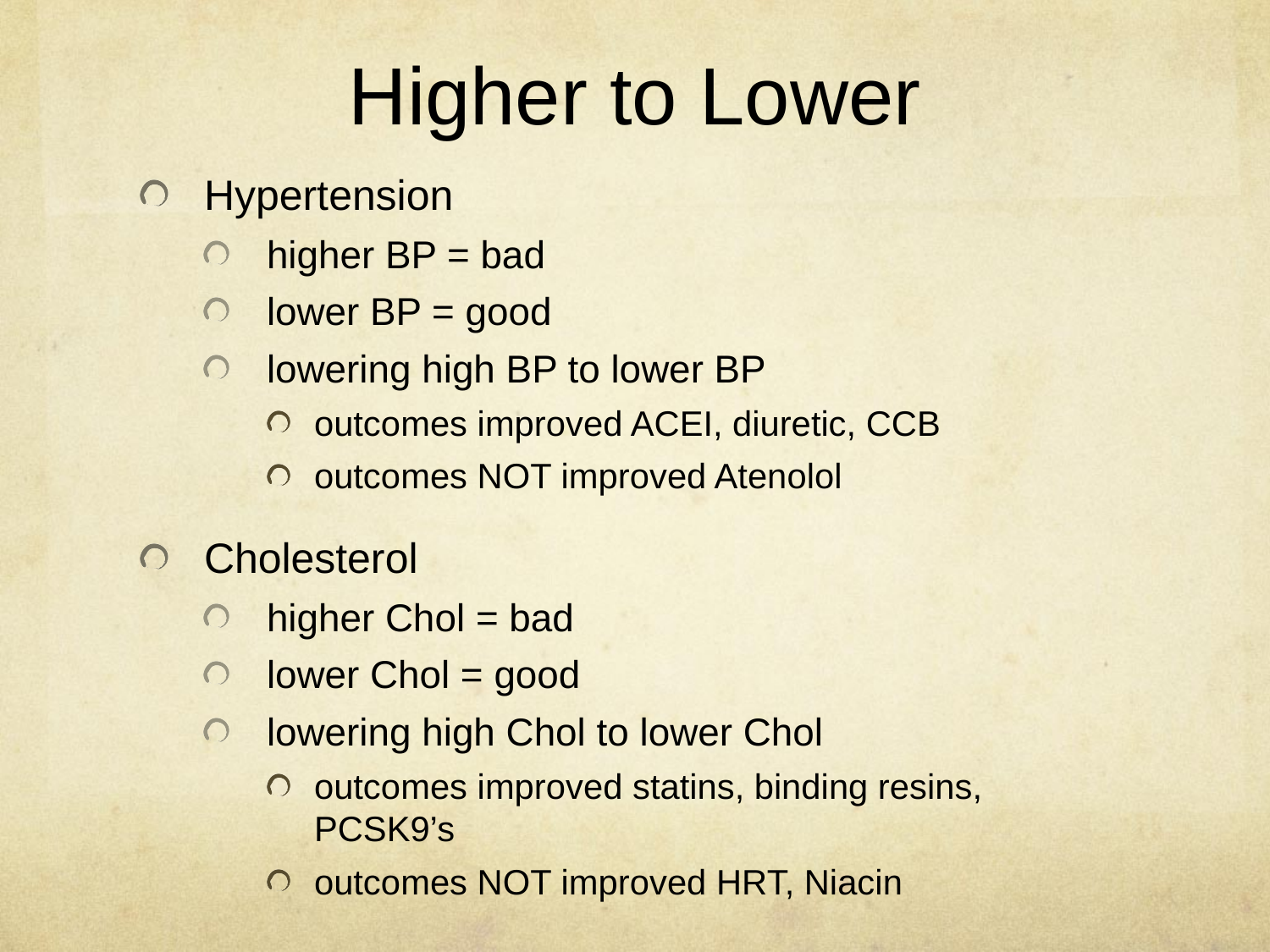

# Higher to Lower
Hypertension
higher BP = bad
lower BP = good
lowering high BP to lower BP
outcomes improved ACEI, diuretic, CCB
outcomes NOT improved Atenolol
Cholesterol
higher Chol = bad
lower Chol = good
lowering high Chol to lower Chol
outcomes improved statins, binding resins, PCSK9’s
outcomes NOT improved HRT, Niacin